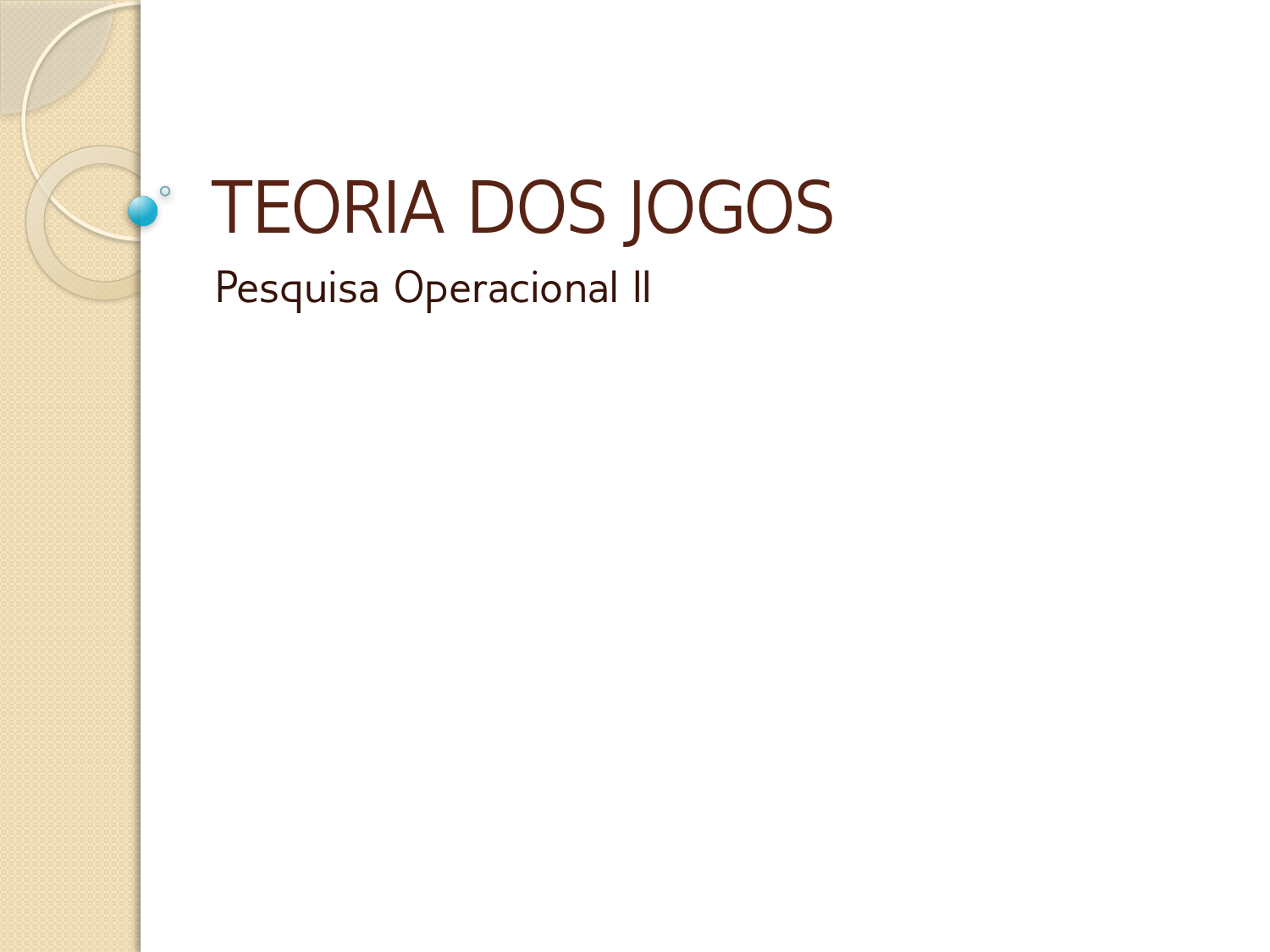

# TEORIA DOS JOGOS
Pesquisa Operacional II